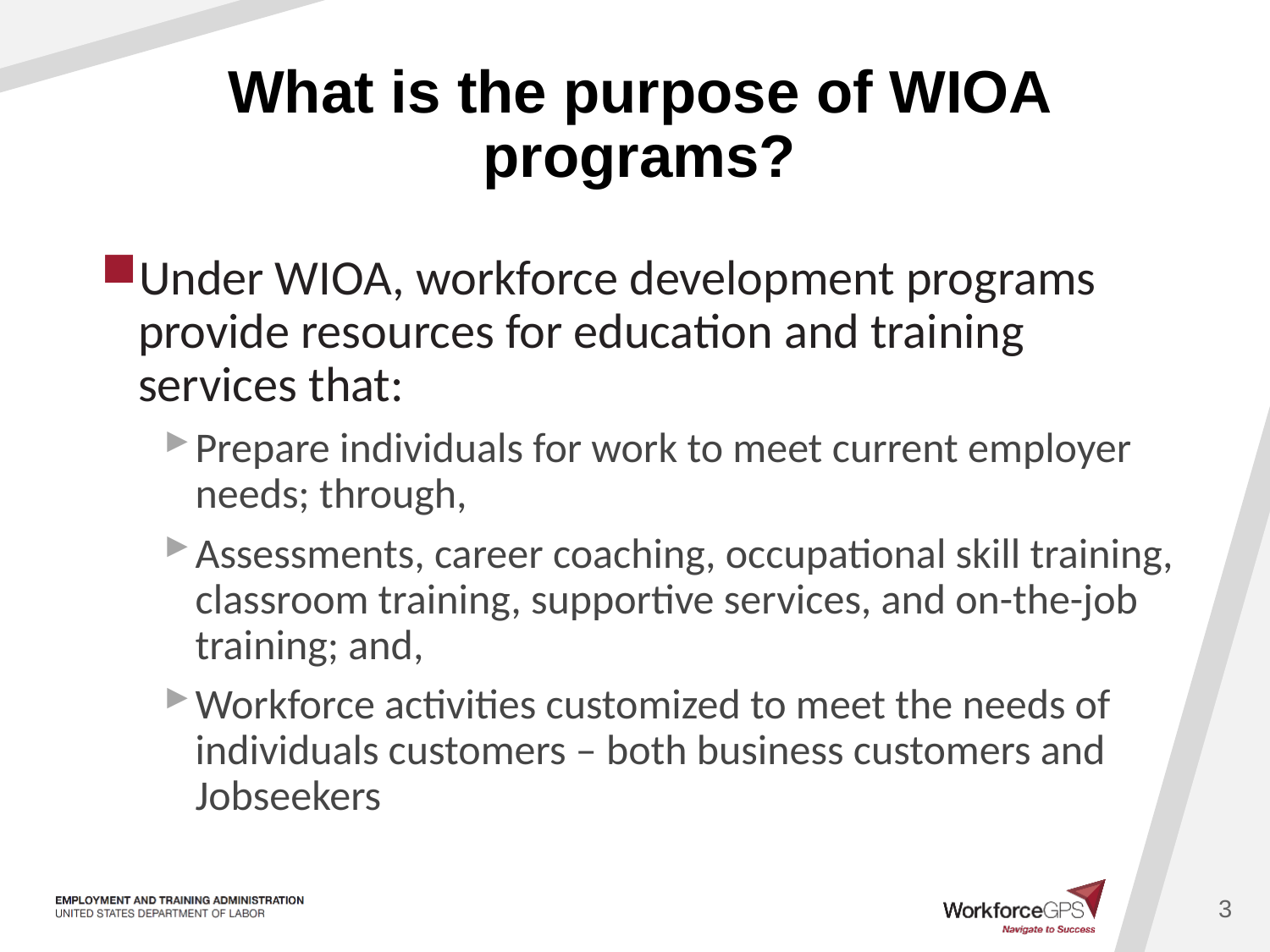

# What is the purpose of WIOA programs?
Under WIOA, workforce development programs provide resources for education and training services that:
Prepare individuals for work to meet current employer needs; through,
Assessments, career coaching, occupational skill training, classroom training, supportive services, and on-the-job training; and,
Workforce activities customized to meet the needs of individuals customers – both business customers and Jobseekers
3